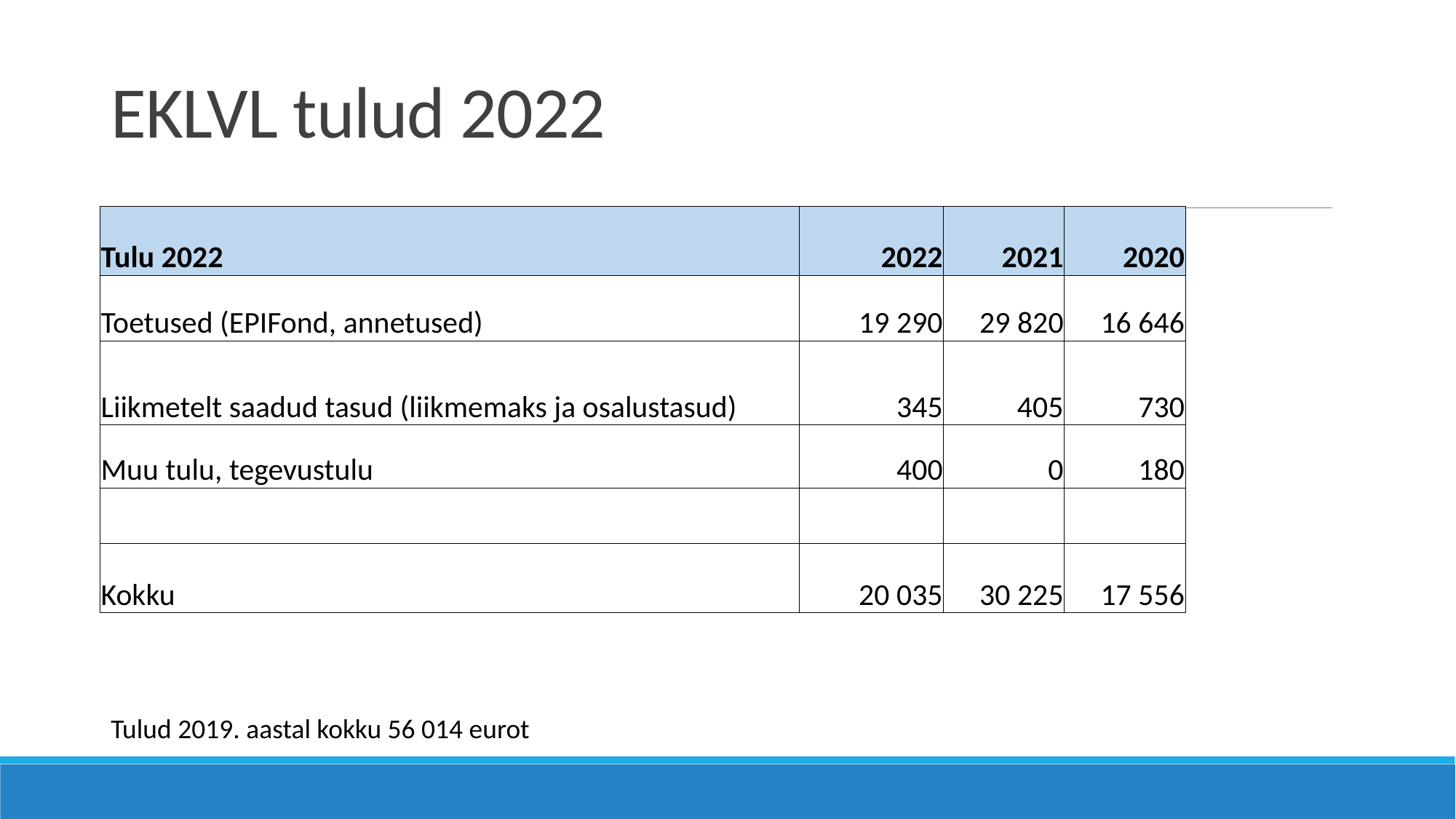

# EKLVL tulud 2022
| Tulu 2022 | 2022 | 2021 | 2020 |
| --- | --- | --- | --- |
| Toetused (EPIFond, annetused) | 19 290 | 29 820 | 16 646 |
| Liikmetelt saadud tasud (liikmemaks ja osalustasud) | 345 | 405 | 730 |
| Muu tulu, tegevustulu | 400 | 0 | 180 |
|  |  |  |  |
| Kokku | 20 035 | 30 225 | 17 556 |
Tulud 2019. aastal kokku 56 014 eurot